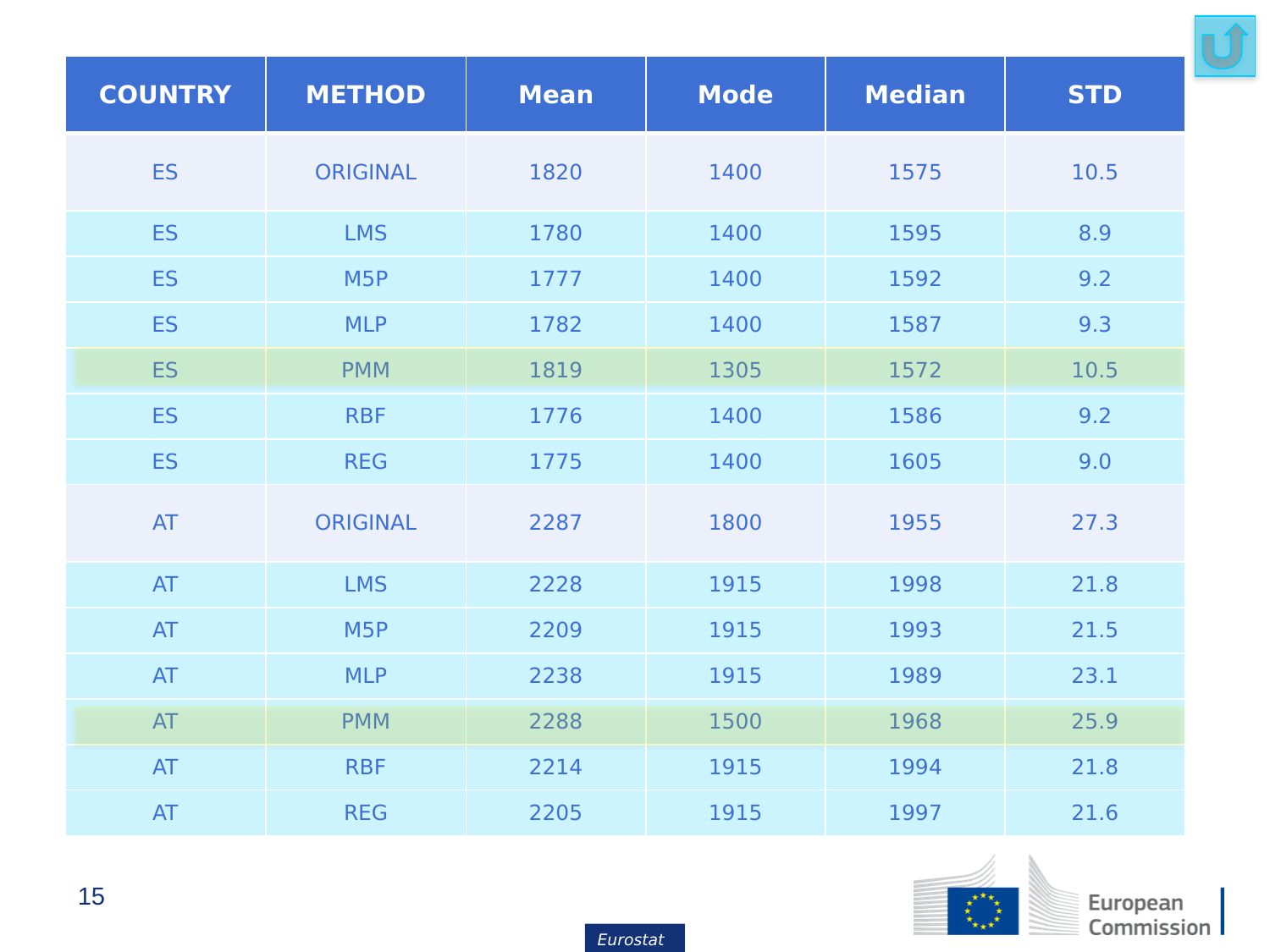

| COUNTRY | METHOD | Mean | Mode | Median | STD |
| --- | --- | --- | --- | --- | --- |
| ES | ORIGINAL | 1820 | 1400 | 1575 | 10.5 |
| ES | LMS | 1780 | 1400 | 1595 | 8.9 |
| ES | M5P | 1777 | 1400 | 1592 | 9.2 |
| ES | MLP | 1782 | 1400 | 1587 | 9.3 |
| ES | PMM | 1819 | 1305 | 1572 | 10.5 |
| ES | RBF | 1776 | 1400 | 1586 | 9.2 |
| ES | REG | 1775 | 1400 | 1605 | 9.0 |
| AT | ORIGINAL | 2287 | 1800 | 1955 | 27.3 |
| AT | LMS | 2228 | 1915 | 1998 | 21.8 |
| AT | M5P | 2209 | 1915 | 1993 | 21.5 |
| AT | MLP | 2238 | 1915 | 1989 | 23.1 |
| AT | PMM | 2288 | 1500 | 1968 | 25.9 |
| AT | RBF | 2214 | 1915 | 1994 | 21.8 |
| AT | REG | 2205 | 1915 | 1997 | 21.6 |

15
Eurostat